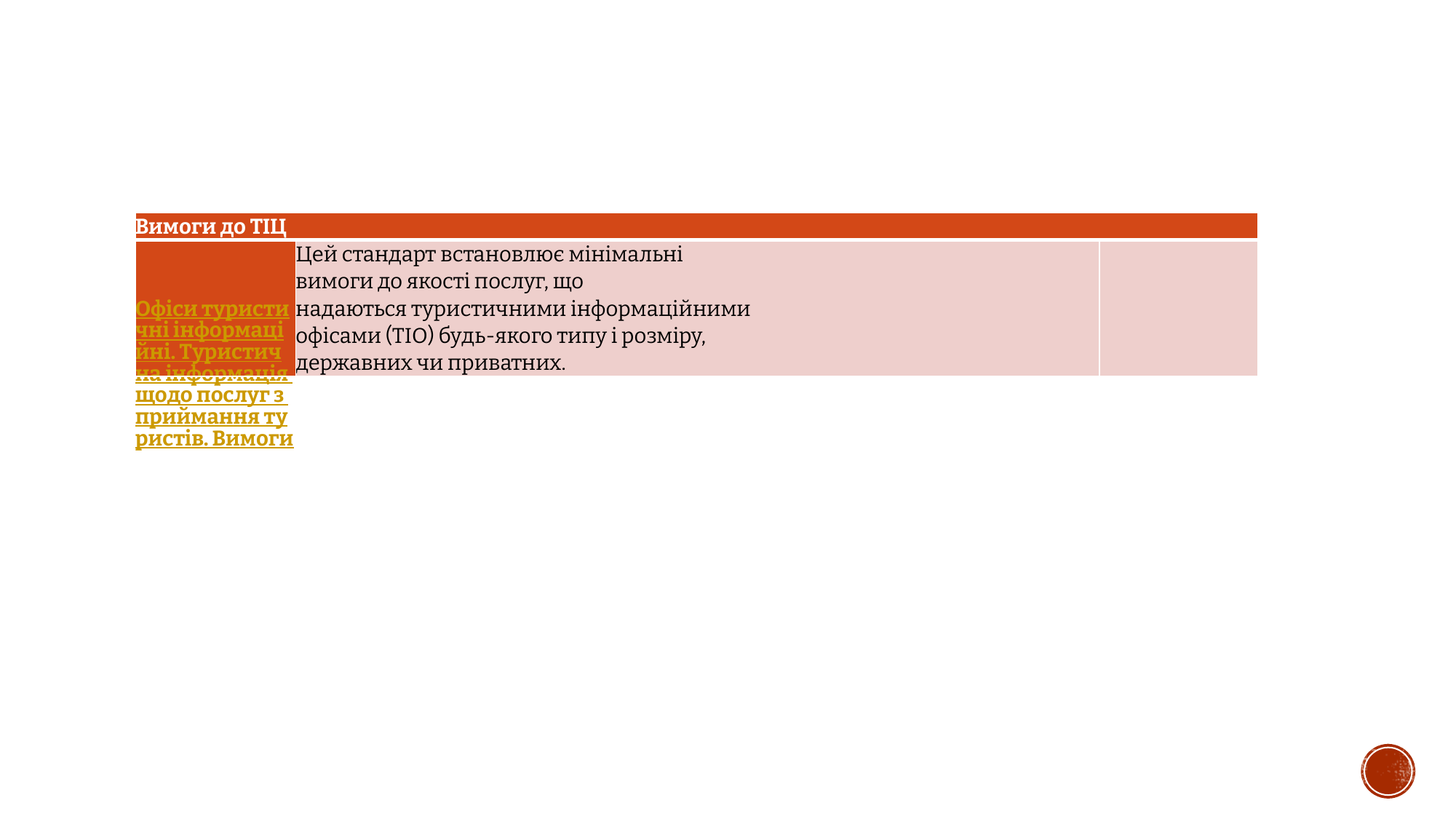

| Вимоги до ТІЦ |  |  |
| --- | --- | --- |
| Офіси туристичні інформаційні. Туристична інформація щодо послуг з приймання туристів. Вимоги | Цей стандарт встановлює мінімальні вимоги до якості послуг, що надаються туристичними інформаційними офісами (TІO) будь-якого типу і розміру, державних чи приватних. |  |